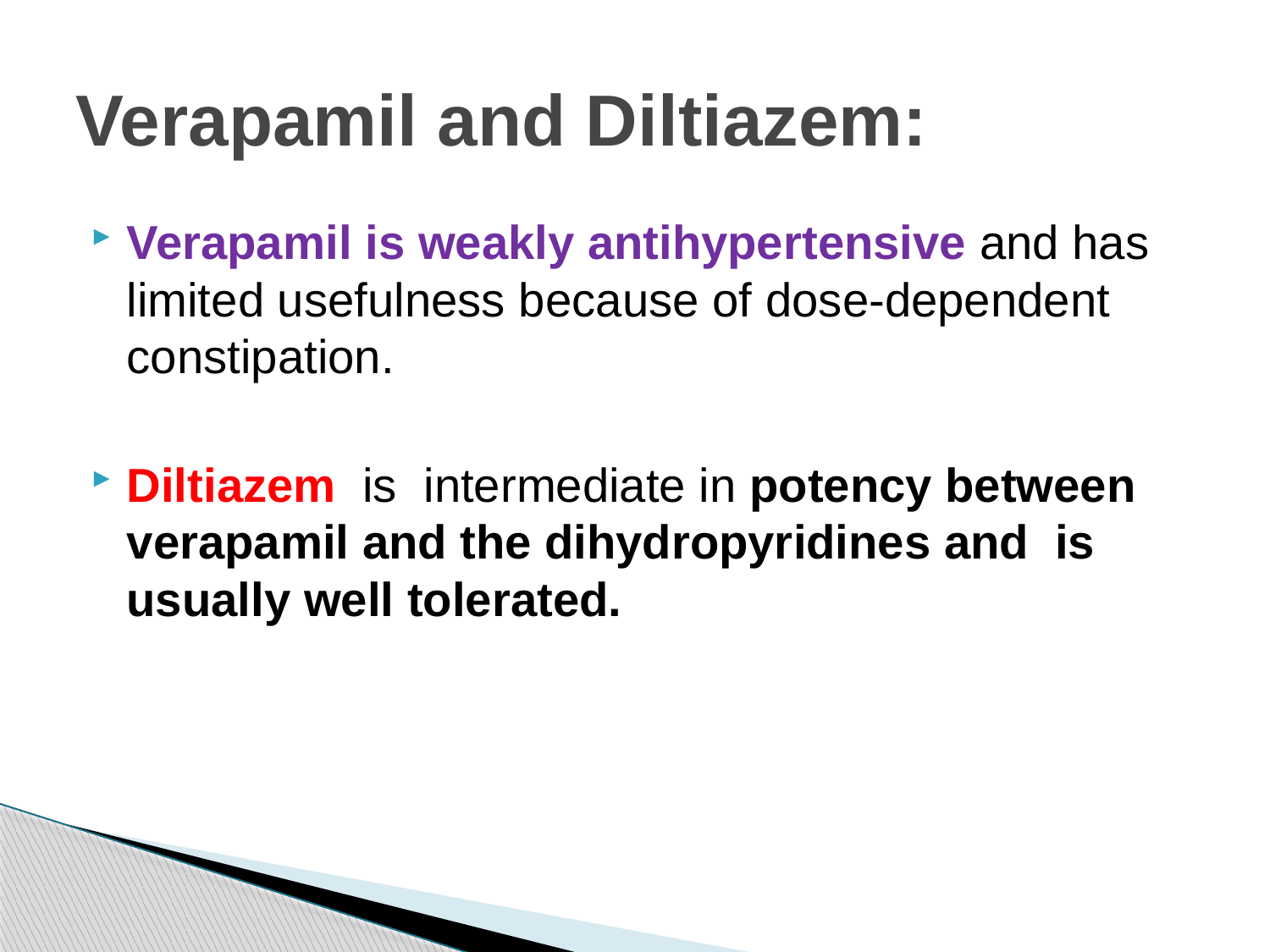

# Verapamil and Diltiazem:
Verapamil is weakly antihypertensive and has limited usefulness because of dose-dependent constipation.

Diltiazem  is  intermediate in potency between verapamil and the dihydropyridines and  is usually well tolerated.